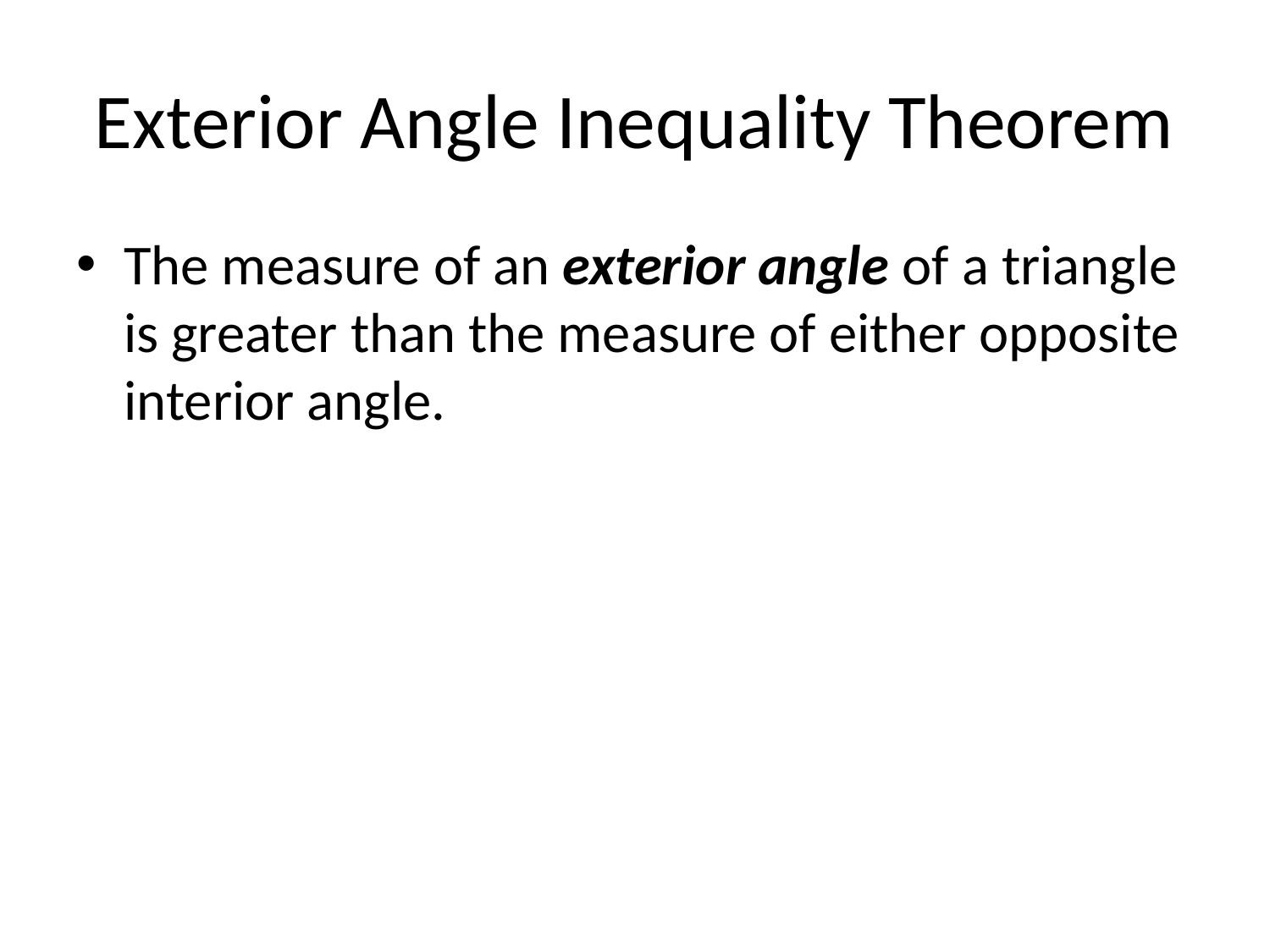

# Exterior Angle Inequality Theorem
The measure of an exterior angle of a triangle is greater than the measure of either opposite interior angle.